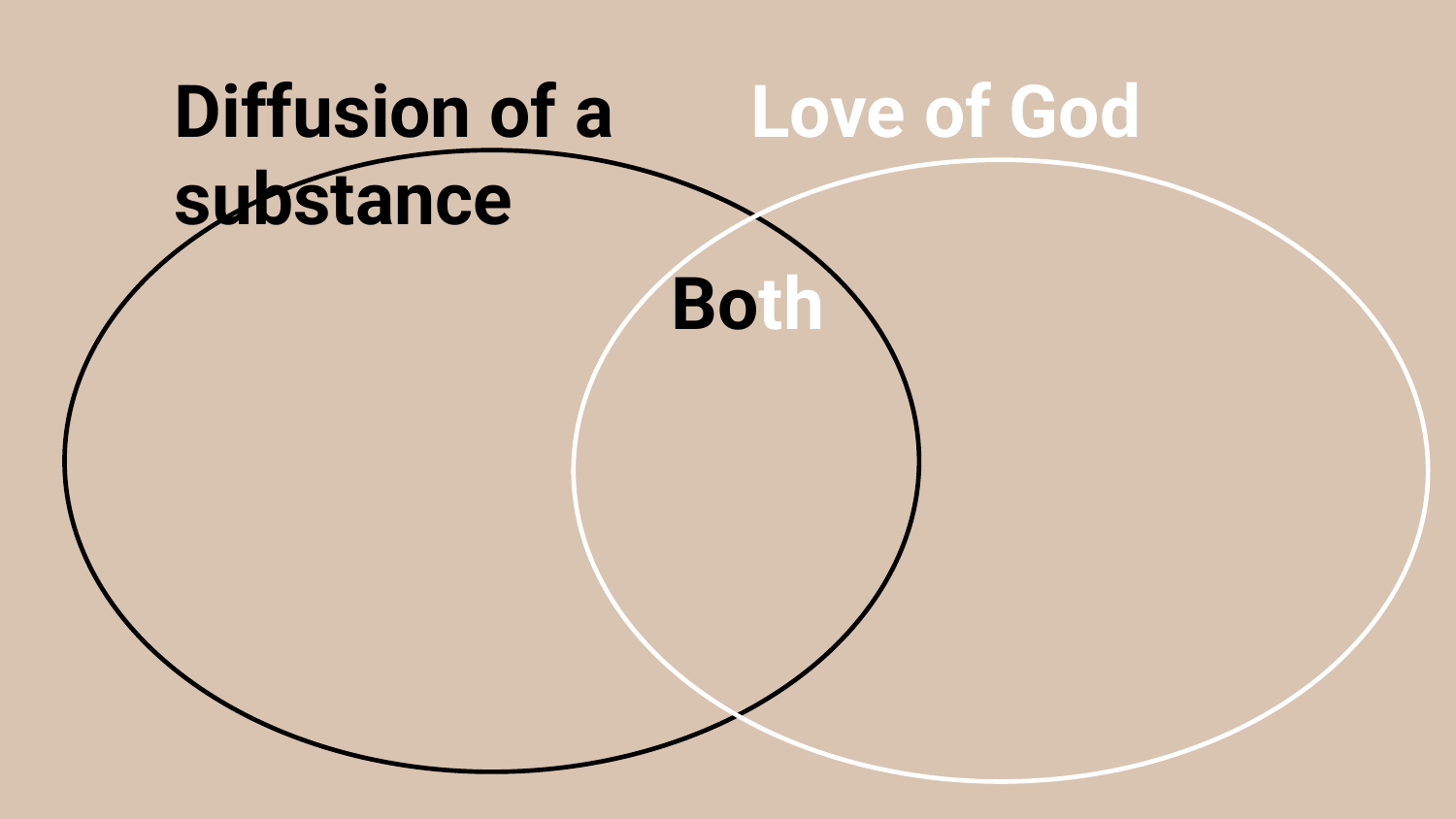

Diffusion of a substance
Love of God

Both